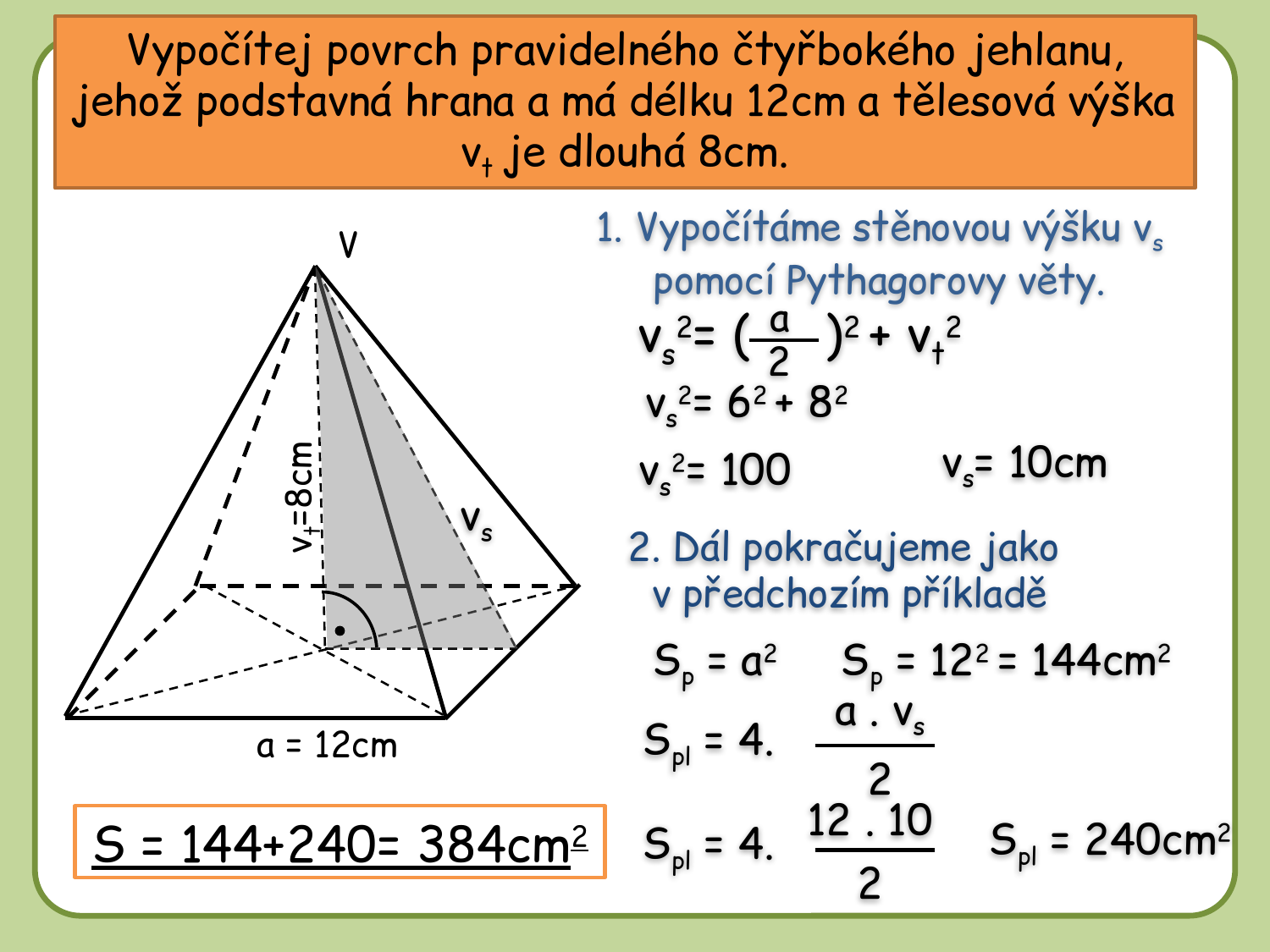

Vypočítej povrch pravidelného čtyřbokého jehlanu, jehož podstavná hrana a má délku 12cm a tělesová výška vt je dlouhá 8cm.

1. Vypočítáme stěnovou výšku vs pomocí Pythagorovy věty.
V
vt=8cm
a = 12cm

a
2
vs2= (     )2 + vt2
vs2= 62 + 82
vs= 10cm
vs2= 100
vs
2. Dál pokračujeme jako
v předchozím příkladě

Sp = a2
Sp = 122 = 144cm2
a . vs
Spl = 4.
2
12 . 10
Spl = 4.
2
S = 144+240= 384cm2
Spl = 240cm2